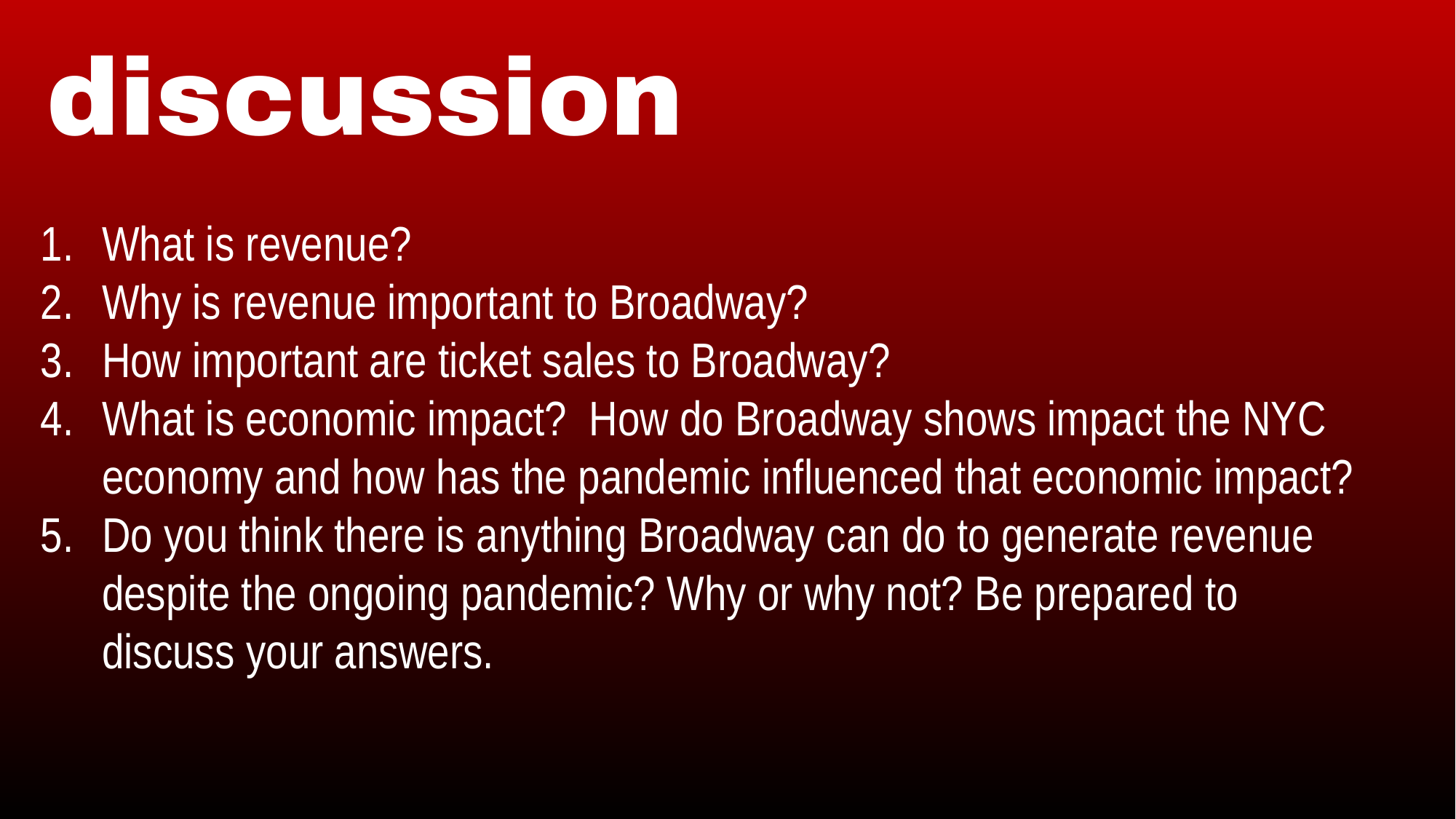

discussion
What is revenue?
Why is revenue important to Broadway?
How important are ticket sales to Broadway?
What is economic impact?  How do Broadway shows impact the NYC economy and how has the pandemic influenced that economic impact?
Do you think there is anything Broadway can do to generate revenue despite the ongoing pandemic? Why or why not? Be prepared to discuss your answers.